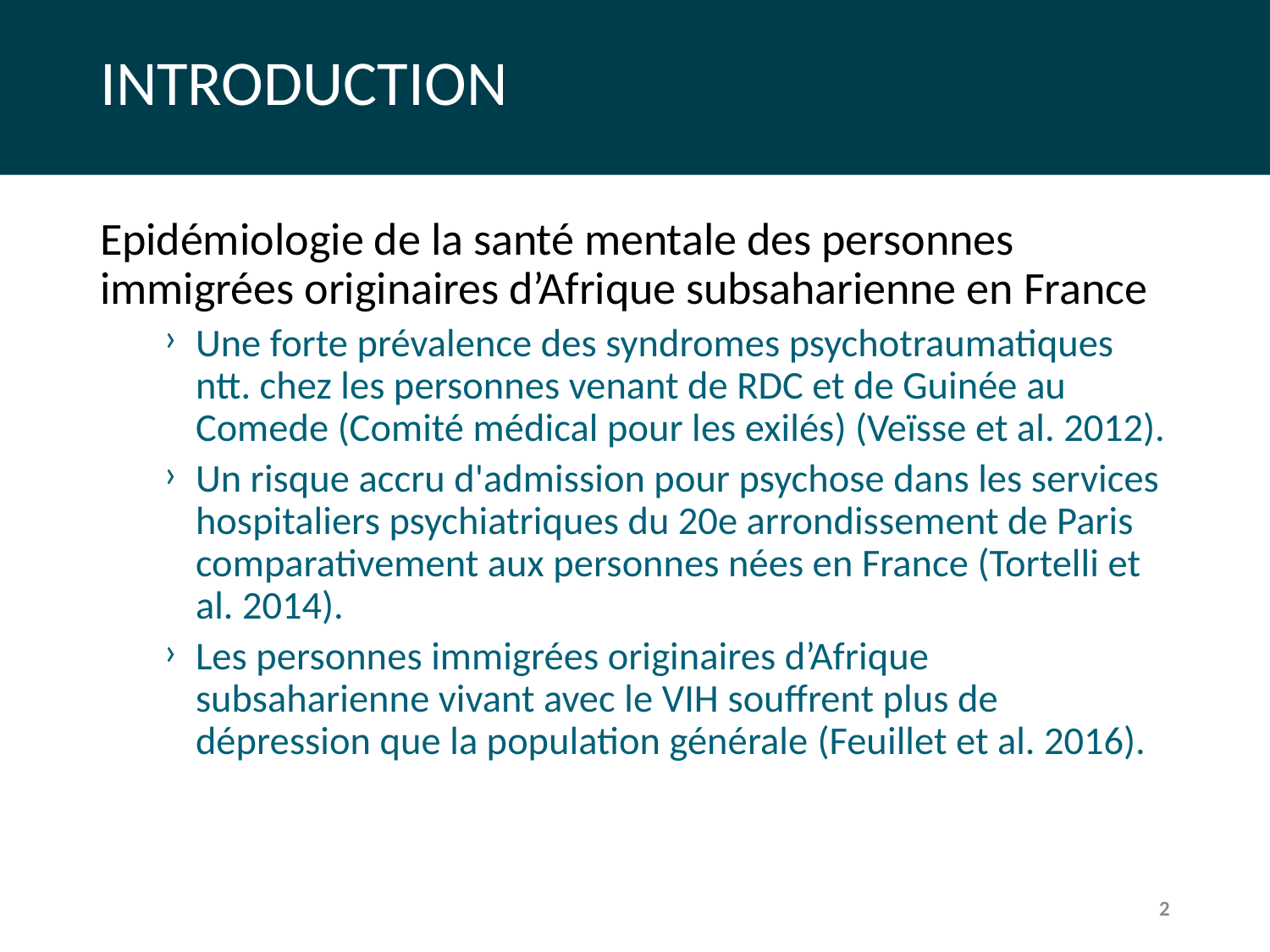

# INTRODUCTION
Epidémiologie de la santé mentale des personnes immigrées originaires d’Afrique subsaharienne en France
Une forte prévalence des syndromes psychotraumatiques ntt. chez les personnes venant de RDC et de Guinée au Comede (Comité médical pour les exilés) (Veïsse et al. 2012).
Un risque accru d'admission pour psychose dans les services hospitaliers psychiatriques du 20e arrondissement de Paris comparativement aux personnes nées en France (Tortelli et al. 2014).
Les personnes immigrées originaires d’Afrique subsaharienne vivant avec le VIH souffrent plus de dépression que la population générale (Feuillet et al. 2016).

2